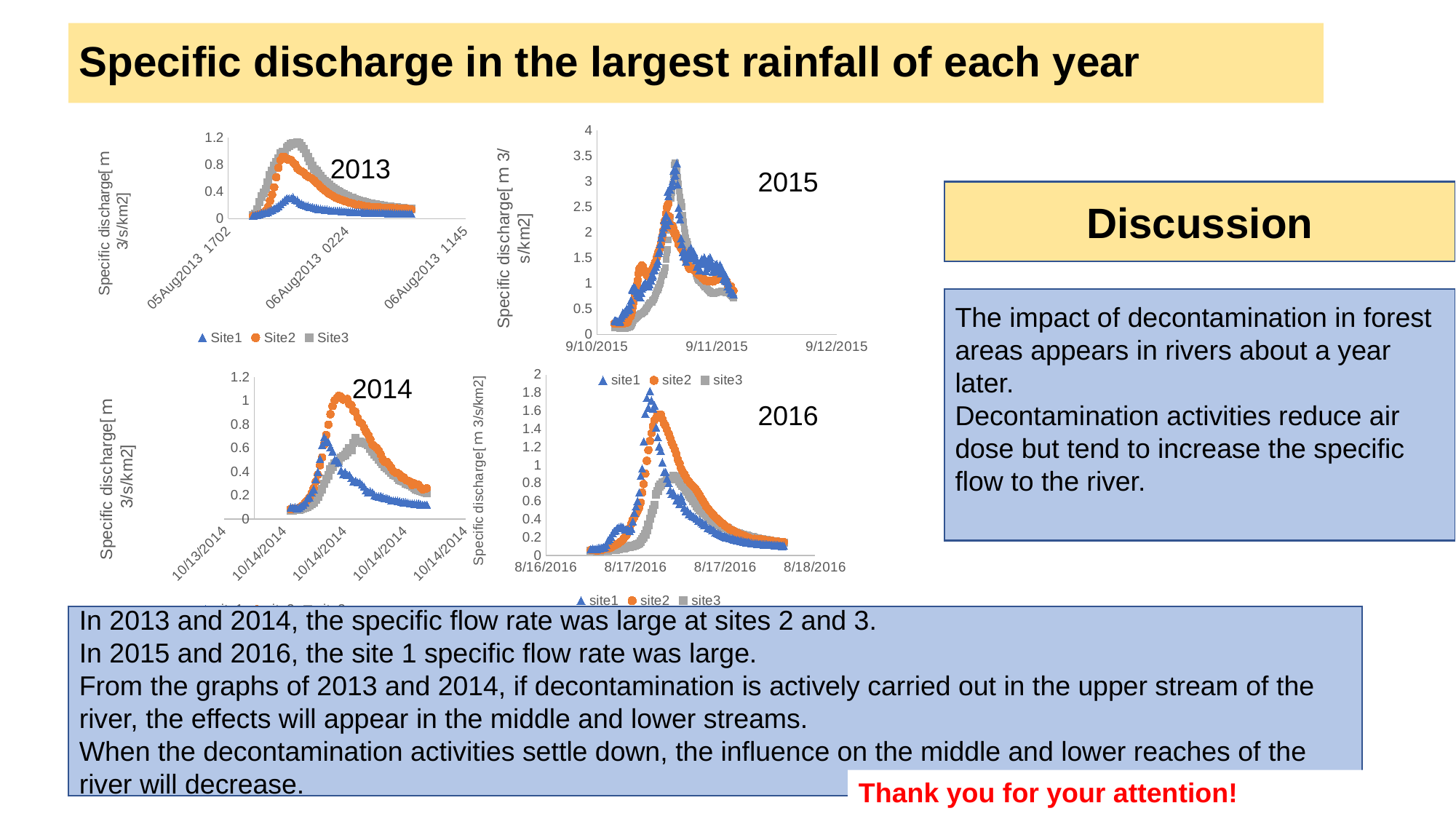

# Specific discharge in the largest rainfall of each year

### Chart

| Category | site1 | site2 | site3 |
|---|---|---|---|

### Chart

| Category | Site1 | Site2 | Site3 |
|---|---|---|---|
2013
2015
Discussion
The impact of decontamination in forest areas appears in rivers about a year later.
Decontamination activities reduce air dose but tend to increase the specific flow to the river.

### Chart

| Category | site1 | site2 | site3 |
|---|---|---|---|

### Chart

| Category | site1 | site2 | site3 |
|---|---|---|---|
2014
2016
In 2013 and 2014, the specific flow rate was large at sites 2 and 3.
In 2015 and 2016, the site 1 specific flow rate was large.
From the graphs of 2013 and 2014, if decontamination is actively carried out in the upper stream of the river, the effects will appear in the middle and lower streams.
When the decontamination activities settle down, the influence on the middle and lower reaches of the river will decrease.
Thank you for your attention!